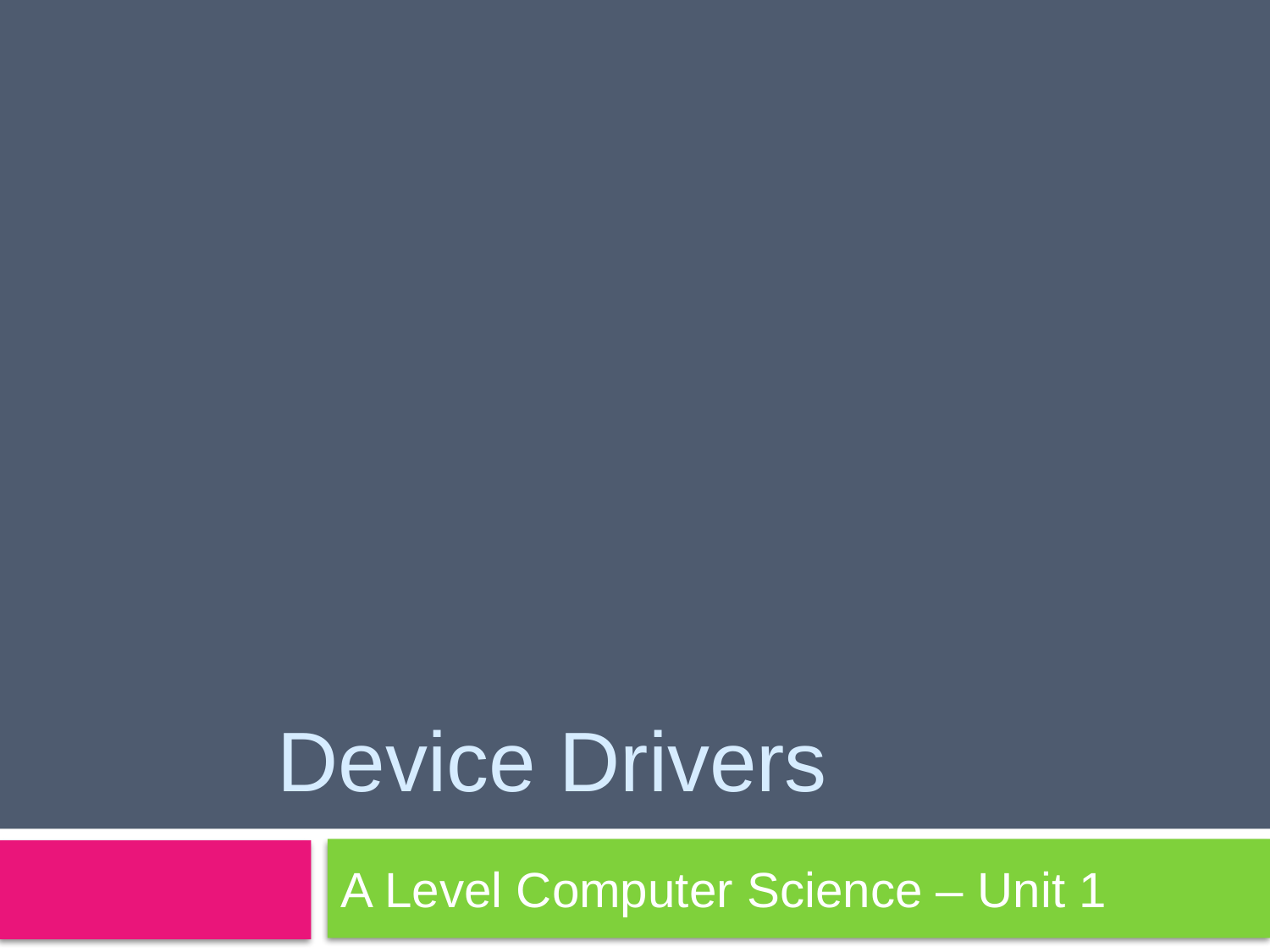

# Device Drivers
A Level Computer Science – Unit 1